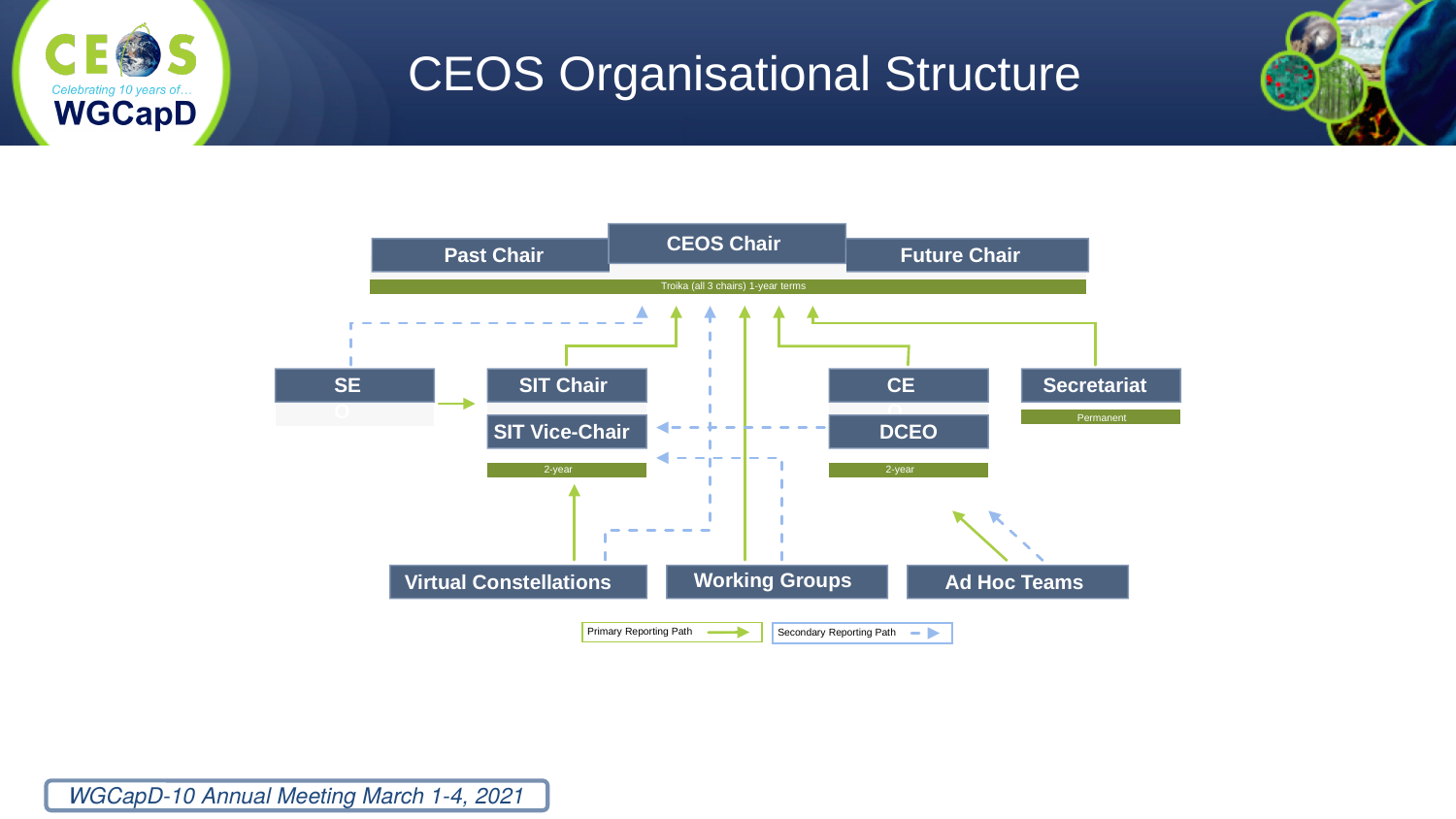

# CEOS Organisational Structure
CEOS Chair

Past Chair

Future Chair

Troika (all 3 chairs) 1-year terms

CEO

DCEO

2-year term

SEO

SIT Chair

SIT Vice-Chair

2-year term

Secretariat

Permanent

Working Groups

Virtual Constellations

Ad Hoc Teams

Primary Reporting Path

Secondary Reporting Path